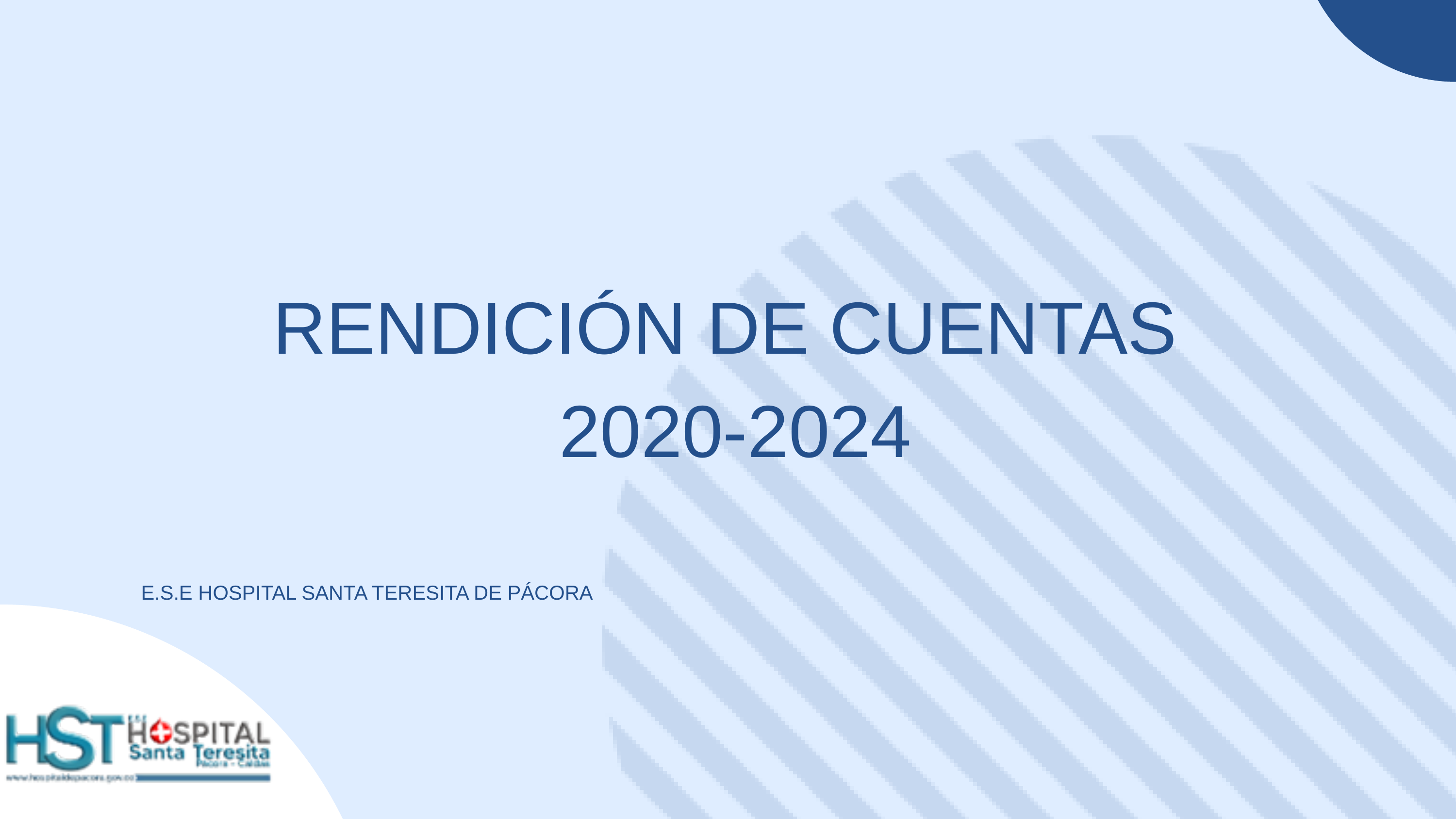

RENDICIÓN DE CUENTAS
 2020-2024

E.S.E HOSPITAL SANTA TERESITA DE PÁCORA